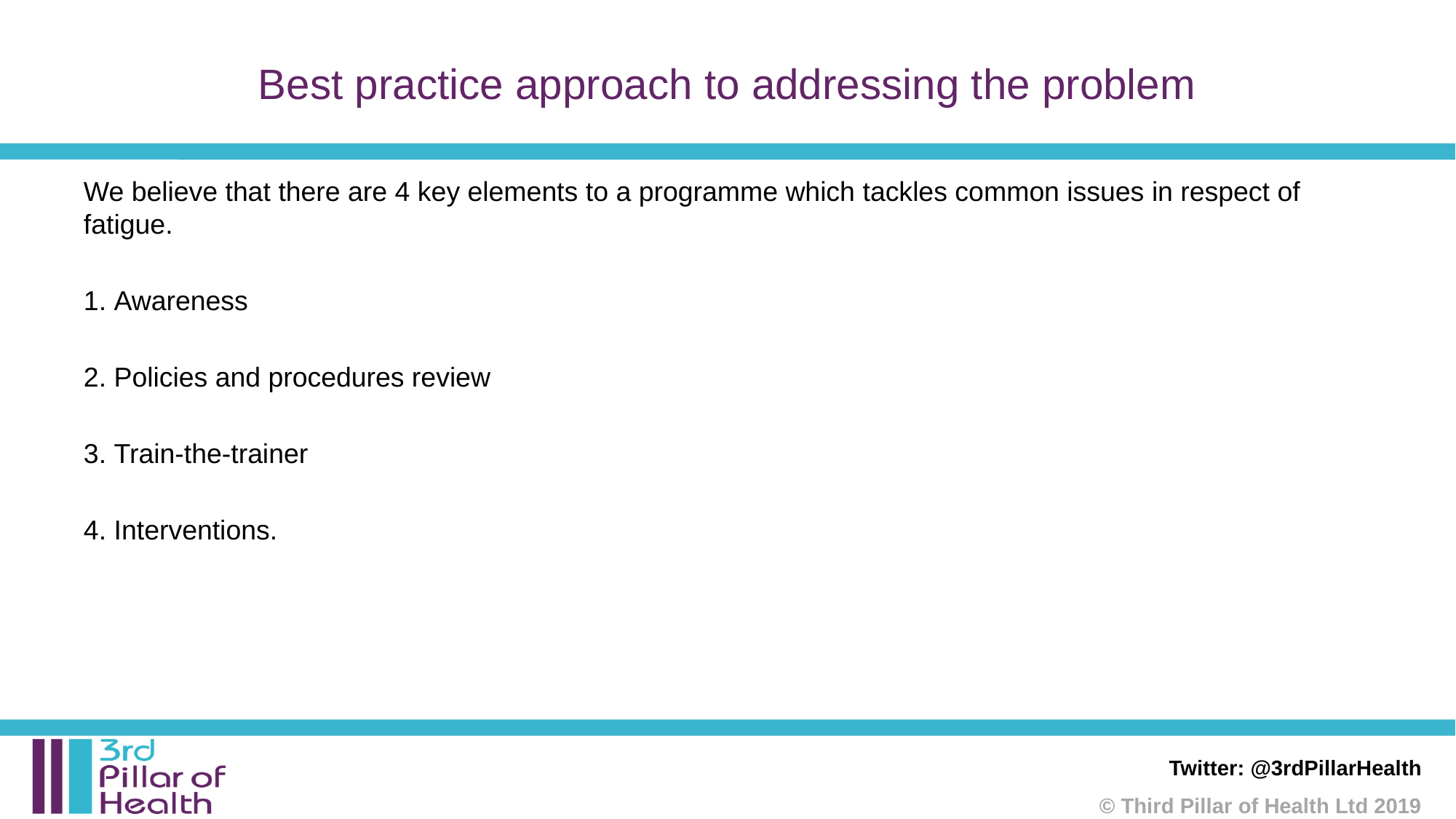

# Best practice approach to addressing the problem
We believe that there are 4 key elements to a programme which tackles common issues in respect of fatigue.

 Awareness

 Policies and procedures review

 Train-the-trainer

 Interventions.

Twitter: @3rdPillarHealth
© Third Pillar of Health Ltd 2019